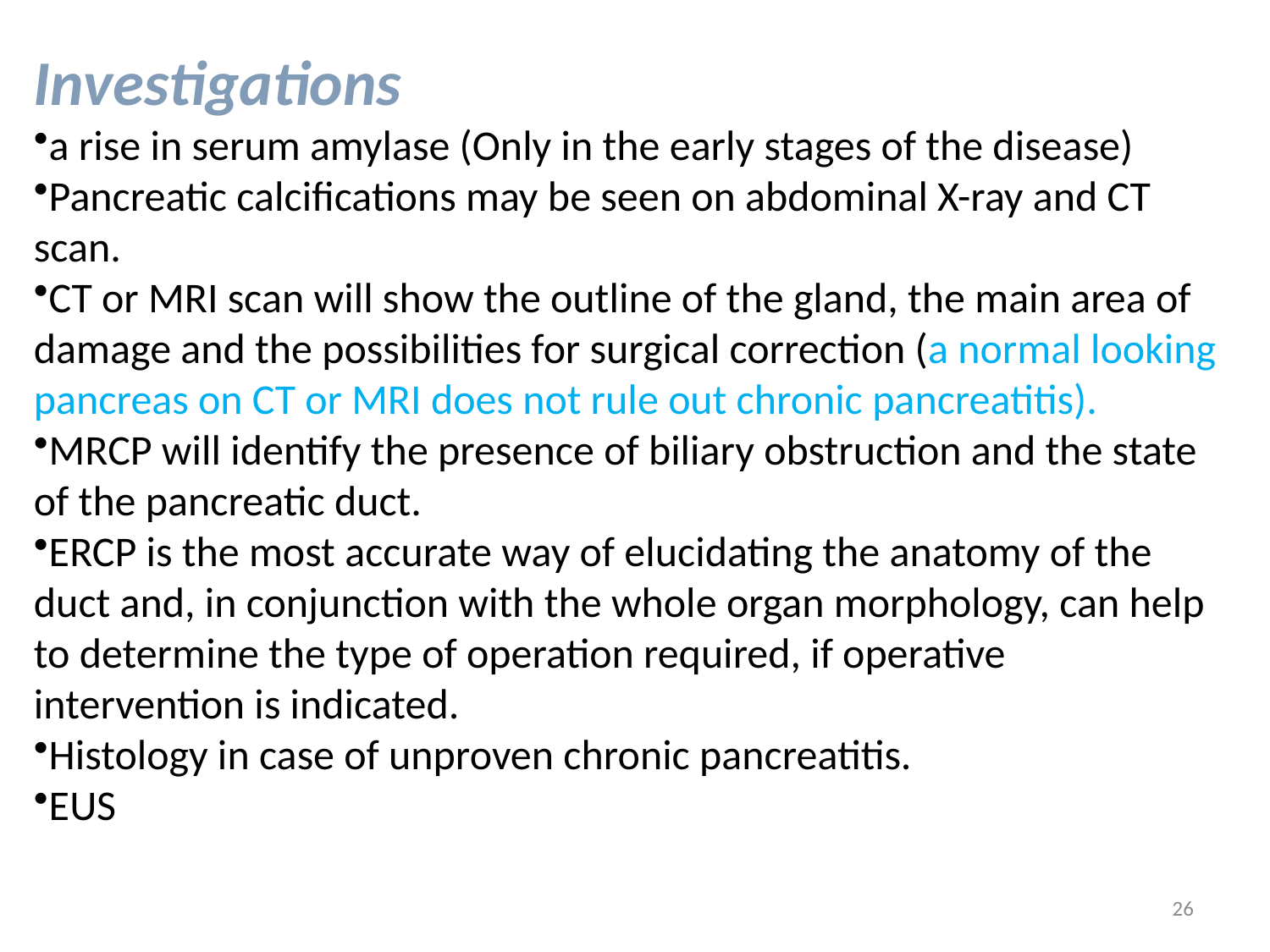

Investigations
a rise in serum amylase (Only in the early stages of the disease)
Pancreatic calcifications may be seen on abdominal X-ray and CT scan.
CT or MRI scan will show the outline of the gland, the main area of damage and the possibilities for surgical correction (a normal looking pancreas on CT or MRI does not rule out chronic pancreatitis).
MRCP will identify the presence of biliary obstruction and the state of the pancreatic duct.
ERCP is the most accurate way of elucidating the anatomy of the duct and, in conjunction with the whole organ morphology, can help to determine the type of operation required, if operative intervention is indicated.
Histology in case of unproven chronic pancreatitis.
EUS
26